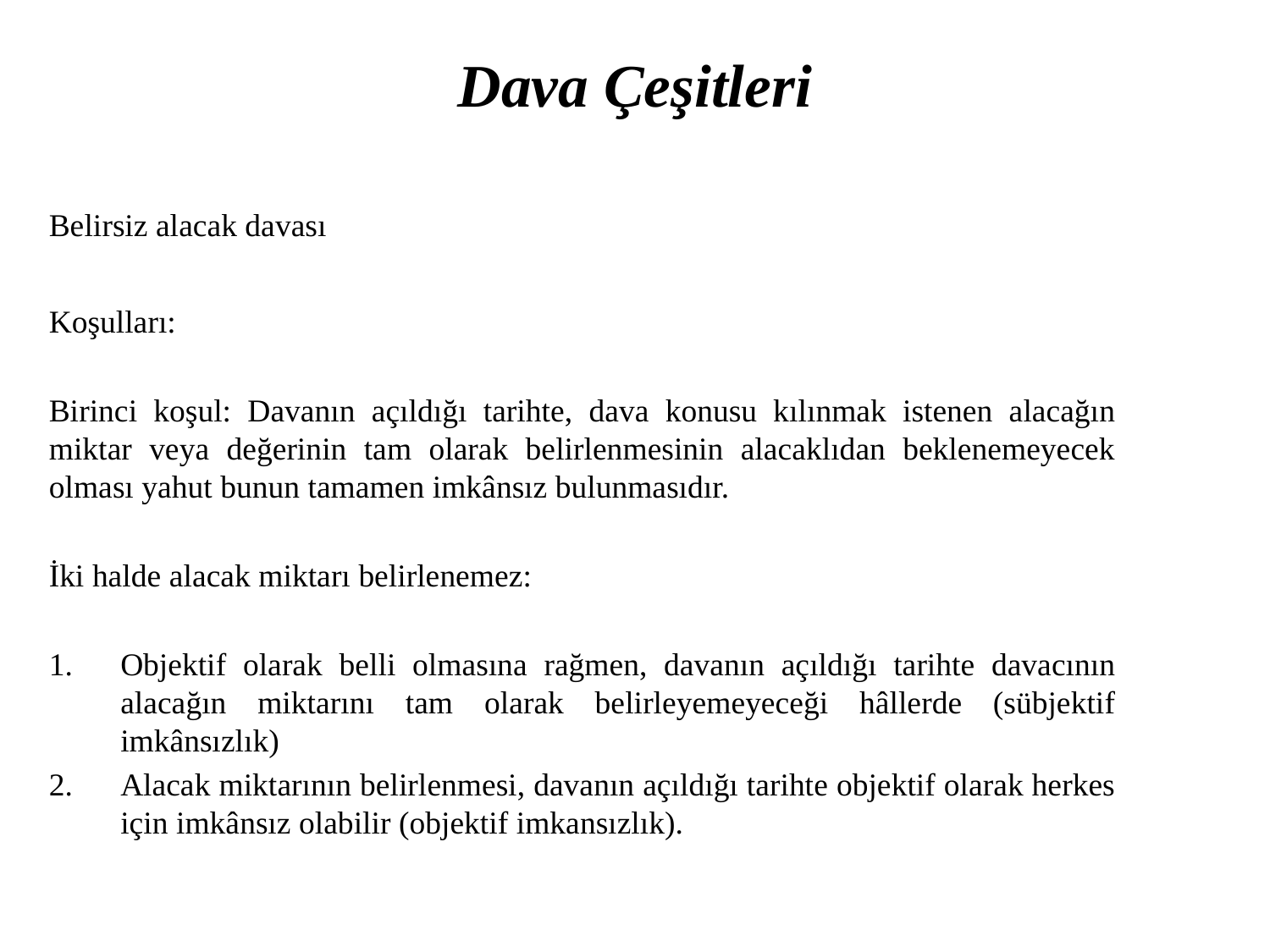

# Dava Çeşitleri
Belirsiz alacak davası

Koşulları:

Birinci koşul: Davanın açıldığı tarihte, dava konusu kılınmak istenen alacağın miktar veya değerinin tam olarak belirlenmesinin alacaklıdan beklenemeyecek olması yahut bunun tamamen imkânsız bulunmasıdır.

İki halde alacak miktarı belirlenemez:

Objektif olarak belli olmasına rağmen, davanın açıldığı tarihte davacının alacağın miktarını tam olarak belirleyemeyeceği hâllerde (sübjektif imkânsızlık)
Alacak miktarının belirlenmesi, davanın açıldığı tarihte objektif olarak herkes için imkânsız olabilir (objektif imkansızlık).